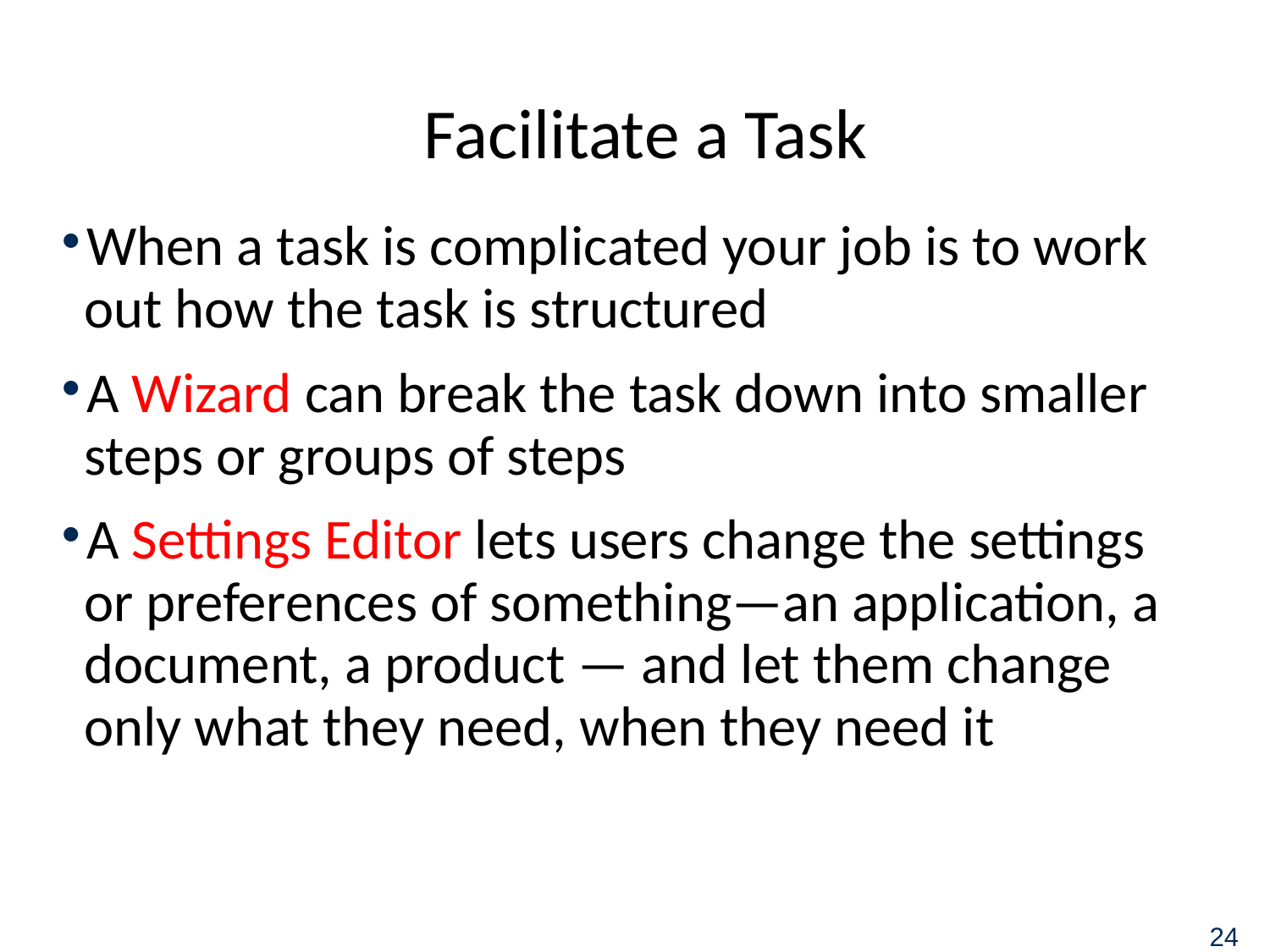

# Facilitate a Task
When a task is complicated your job is to work out how the task is structured
A Wizard can break the task down into smaller steps or groups of steps
A Settings Editor lets users change the settings or preferences of something—an application, a document, a product — and let them change only what they need, when they need it
24